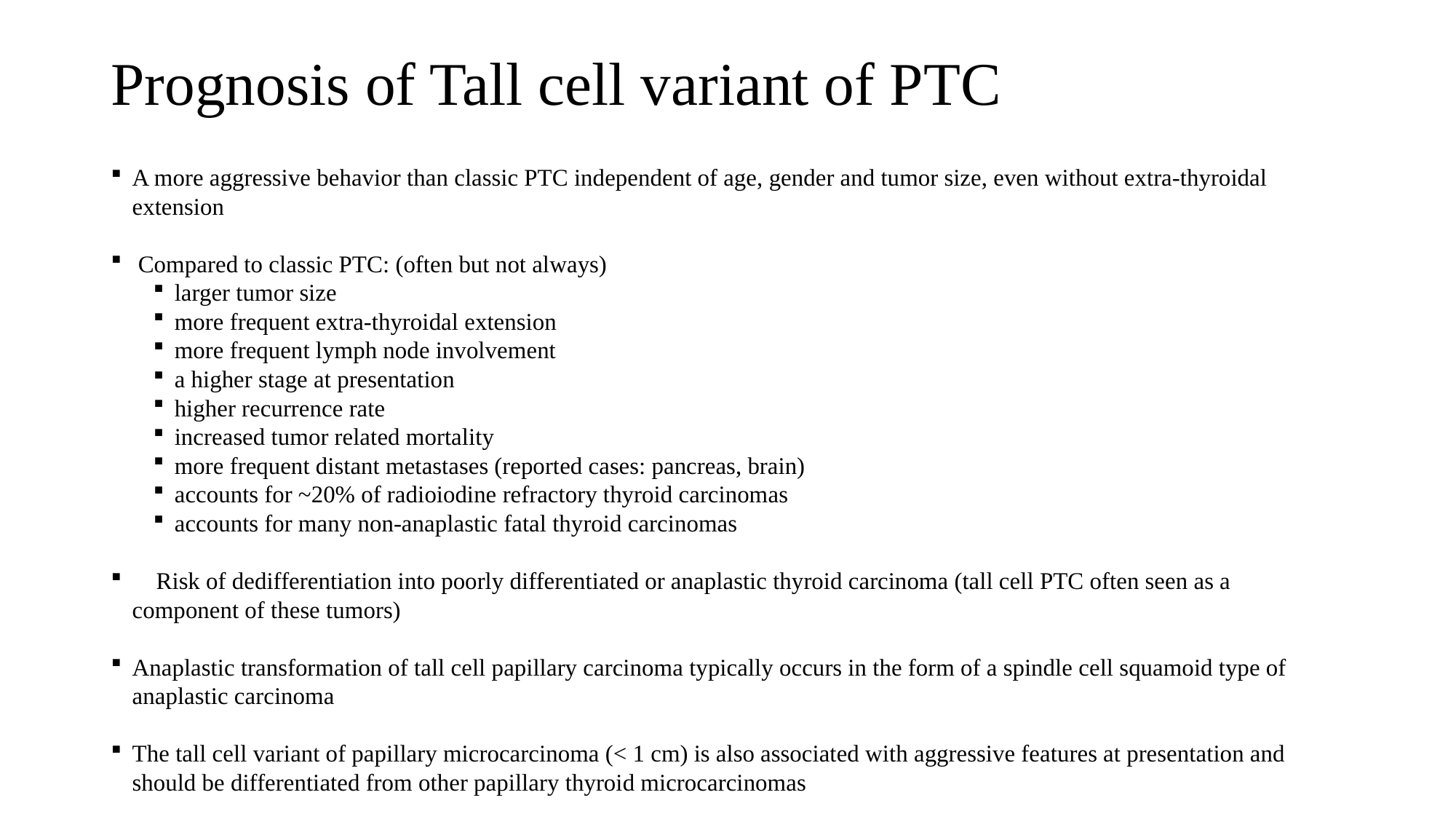

# Prognosis of Tall cell variant of PTC
A more aggressive behavior than classic PTC independent of age, gender and tumor size, even without extra-thyroidal extension

 Compared to classic PTC: (often but not always)
larger tumor size
more frequent extra-thyroidal extension
more frequent lymph node involvement
a higher stage at presentation
higher recurrence rate
increased tumor related mortality
more frequent distant metastases (reported cases: pancreas, brain)
accounts for ~20% of radioiodine refractory thyroid carcinomas
accounts for many non-anaplastic fatal thyroid carcinomas

    Risk of dedifferentiation into poorly differentiated or anaplastic thyroid carcinoma (tall cell PTC often seen as a component of these tumors)

Anaplastic transformation of tall cell papillary carcinoma typically occurs in the form of a spindle cell squamoid type of anaplastic carcinoma

The tall cell variant of papillary microcarcinoma (< 1 cm) is also associated with aggressive features at presentation and should be differentiated from other papillary thyroid microcarcinomas